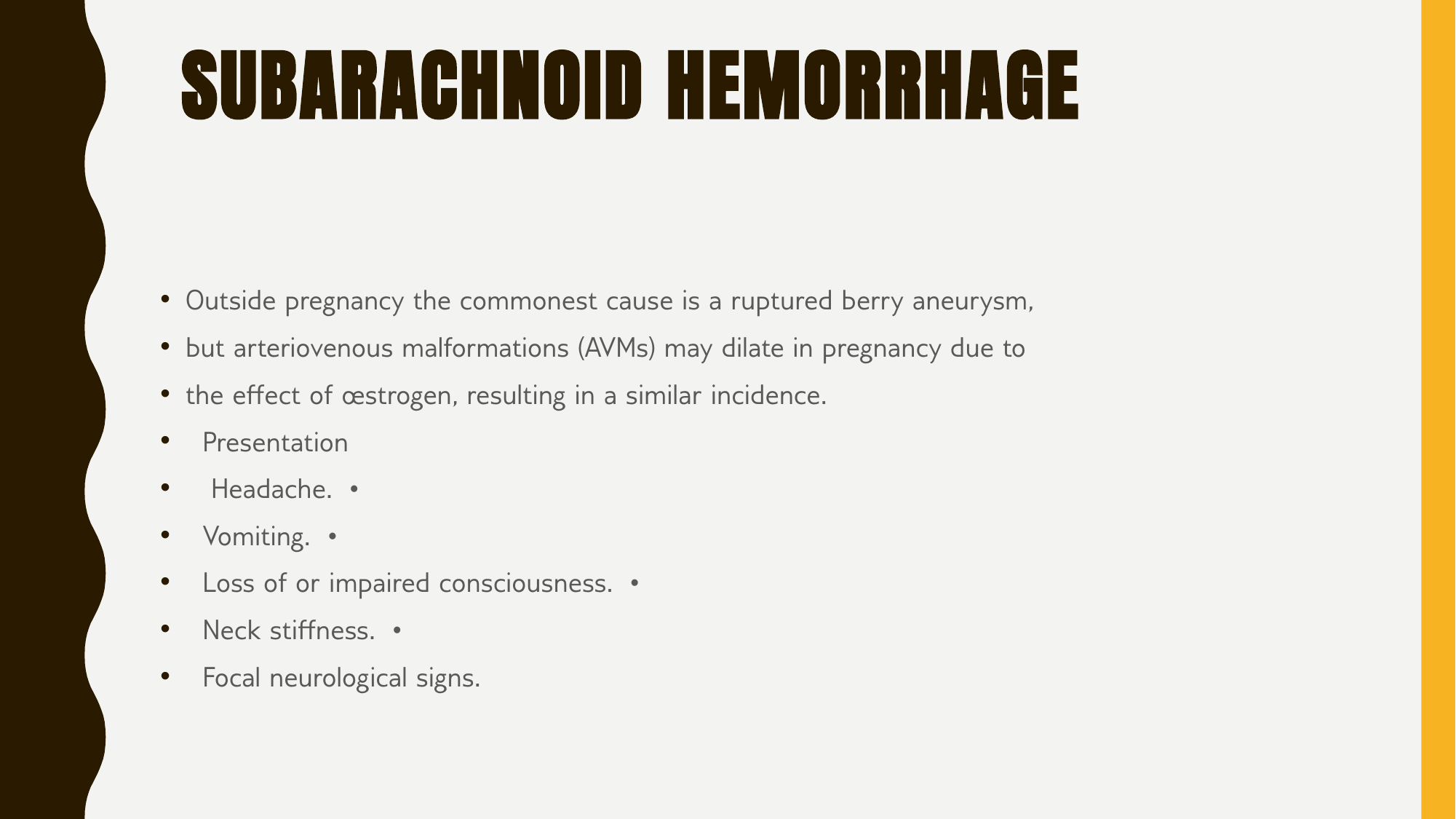

# Subarachnoid hemorrhage
Outside pregnancy the commonest cause is a ruptured berry aneurysm,
but arteriovenous malformations (AVMs) may dilate in pregnancy due to
the effect of oestrogen, resulting in a similar incidence.
  Presentation
   Headache.  •
  Vomiting.  •
  Loss of or impaired consciousness.  •
  Neck stiffness.  •
  Focal neurological signs.